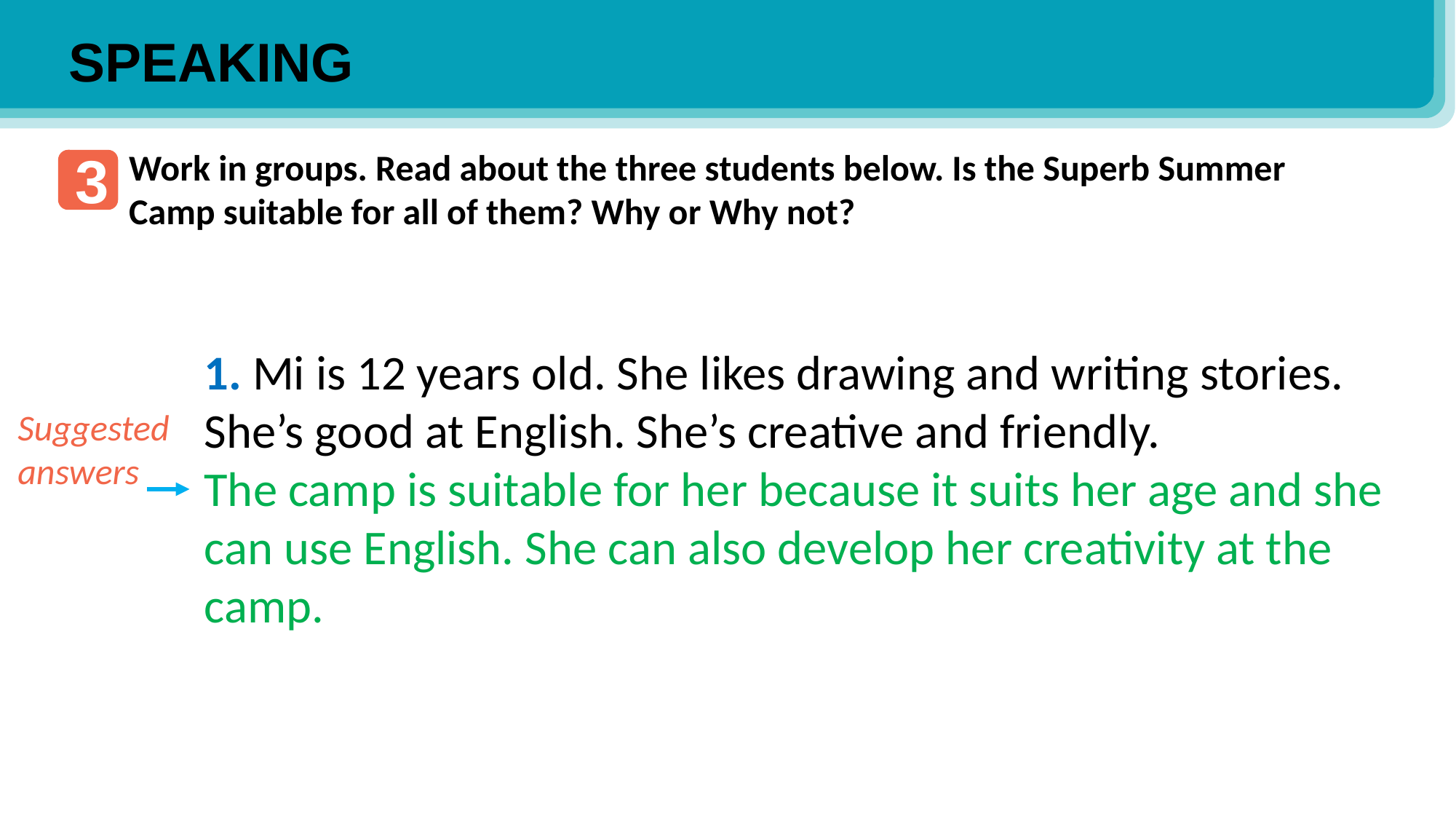

SPEAKING
3
Work in groups. Read about the three students below. Is the Superb Summer Camp suitable for all of them? Why or Why not?

1. Mi is 12 years old. She likes drawing and writing stories.
She’s good at English. She’s creative and friendly.
The camp is suitable for her because it suits her age and she can use English. She can also develop her creativity at the camp.
Suggested answers